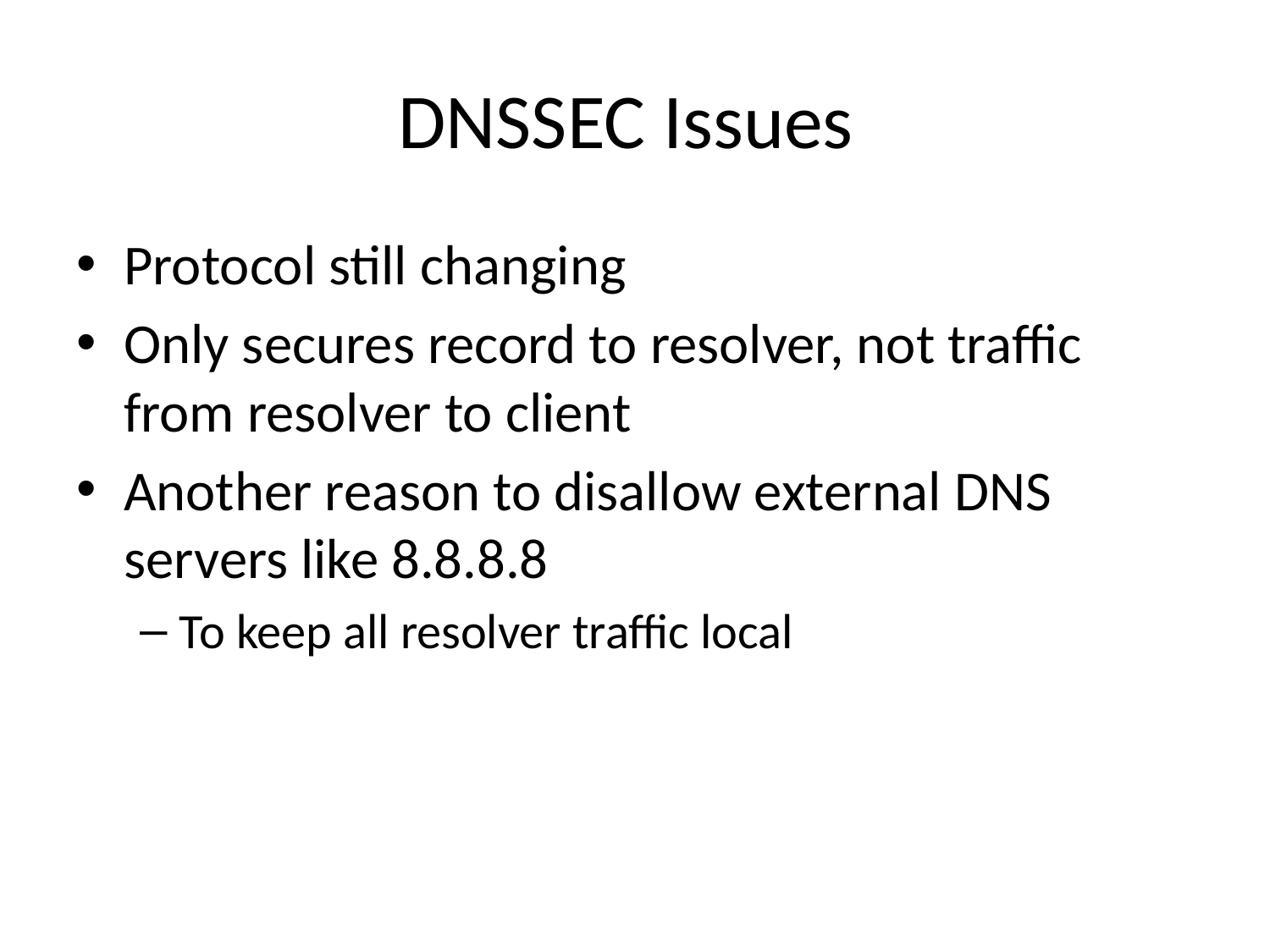

# DNSSEC Issues
Protocol still changing
Only secures record to resolver, not traffic from resolver to client
Another reason to disallow external DNS servers like 8.8.8.8
To keep all resolver traffic local